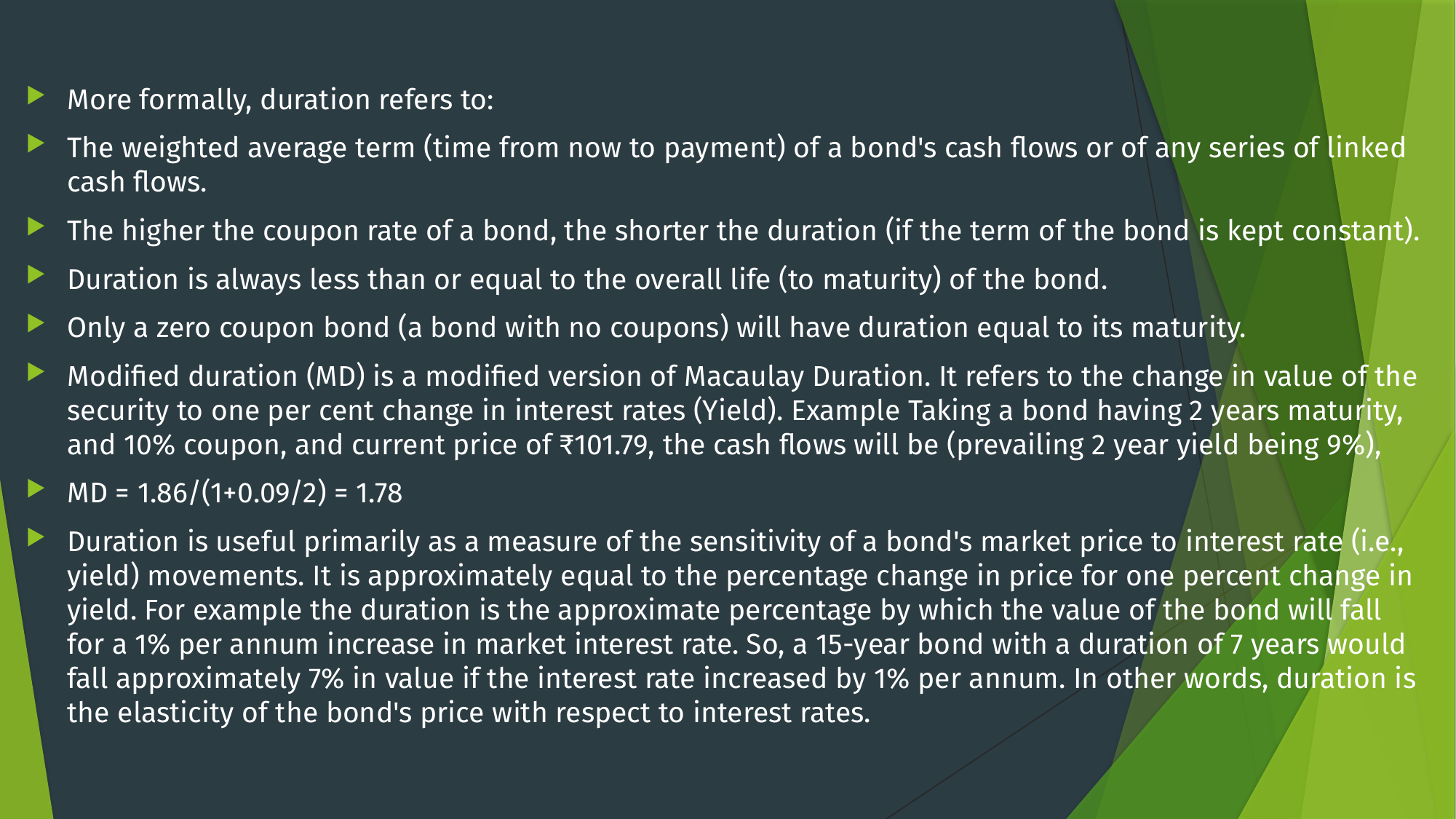

#
More formally, duration refers to:
The weighted average term (time from now to payment) of a bond's cash flows or of any series of linked cash flows.
The higher the coupon rate of a bond, the shorter the duration (if the term of the bond is kept constant).
Duration is always less than or equal to the overall life (to maturity) of the bond.
Only a zero coupon bond (a bond with no coupons) will have duration equal to its maturity.
Modified duration (MD) is a modified version of Macaulay Duration. It refers to the change in value of the security to one per cent change in interest rates (Yield). Example Taking a bond having 2 years maturity, and 10% coupon, and current price of ₹101.79, the cash flows will be (prevailing 2 year yield being 9%),
MD = 1.86/(1+0.09/2) = 1.78
Duration is useful primarily as a measure of the sensitivity of a bond's market price to interest rate (i.e., yield) movements. It is approximately equal to the percentage change in price for one percent change in yield. For example the duration is the approximate percentage by which the value of the bond will fall for a 1% per annum increase in market interest rate. So, a 15-year bond with a duration of 7 years would fall approximately 7% in value if the interest rate increased by 1% per annum. In other words, duration is the elasticity of the bond's price with respect to interest rates.